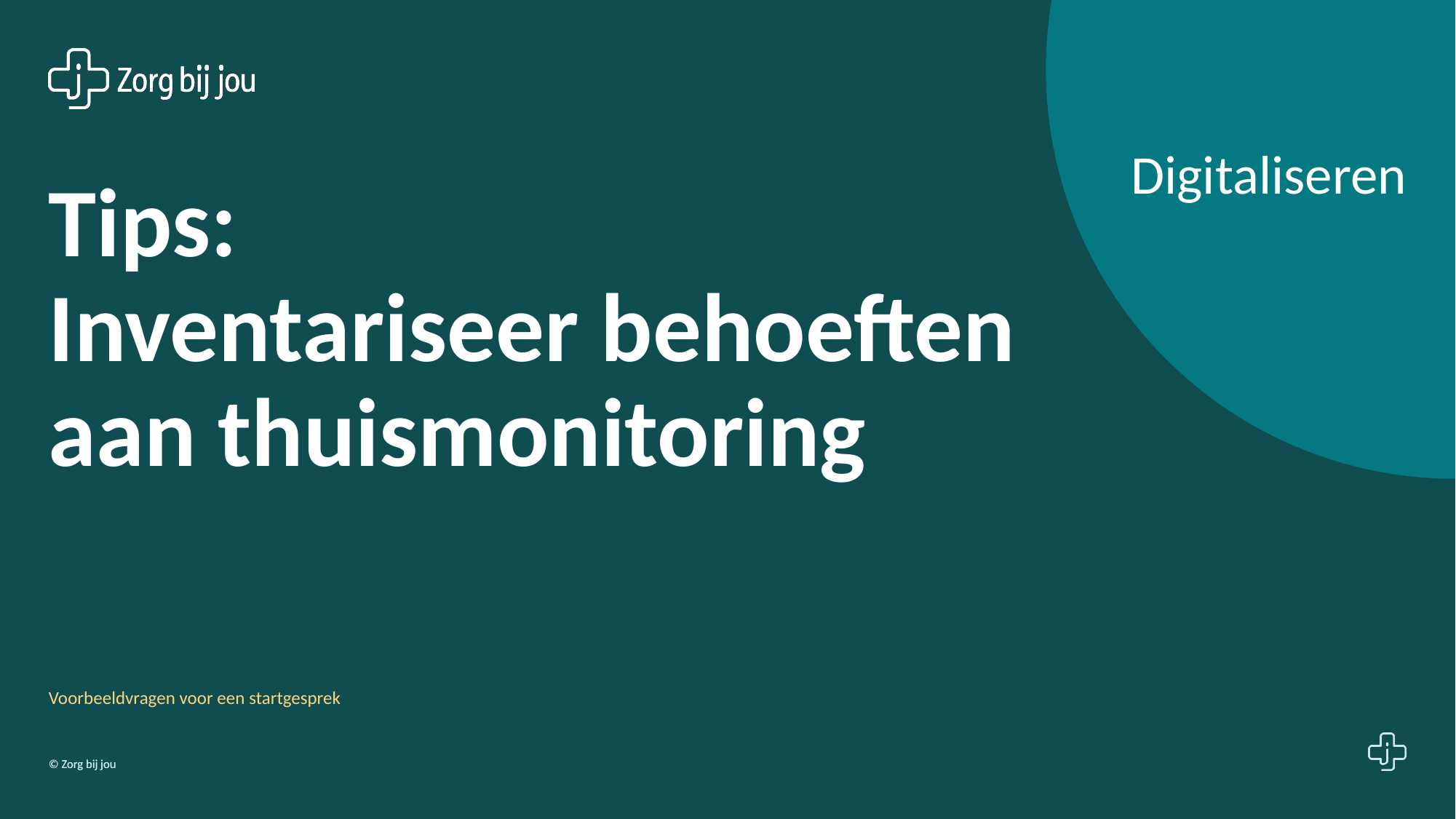

Digitaliseren
# Tips: Inventariseer behoeften aan thuismonitoring
Voorbeeldvragen voor een startgesprek